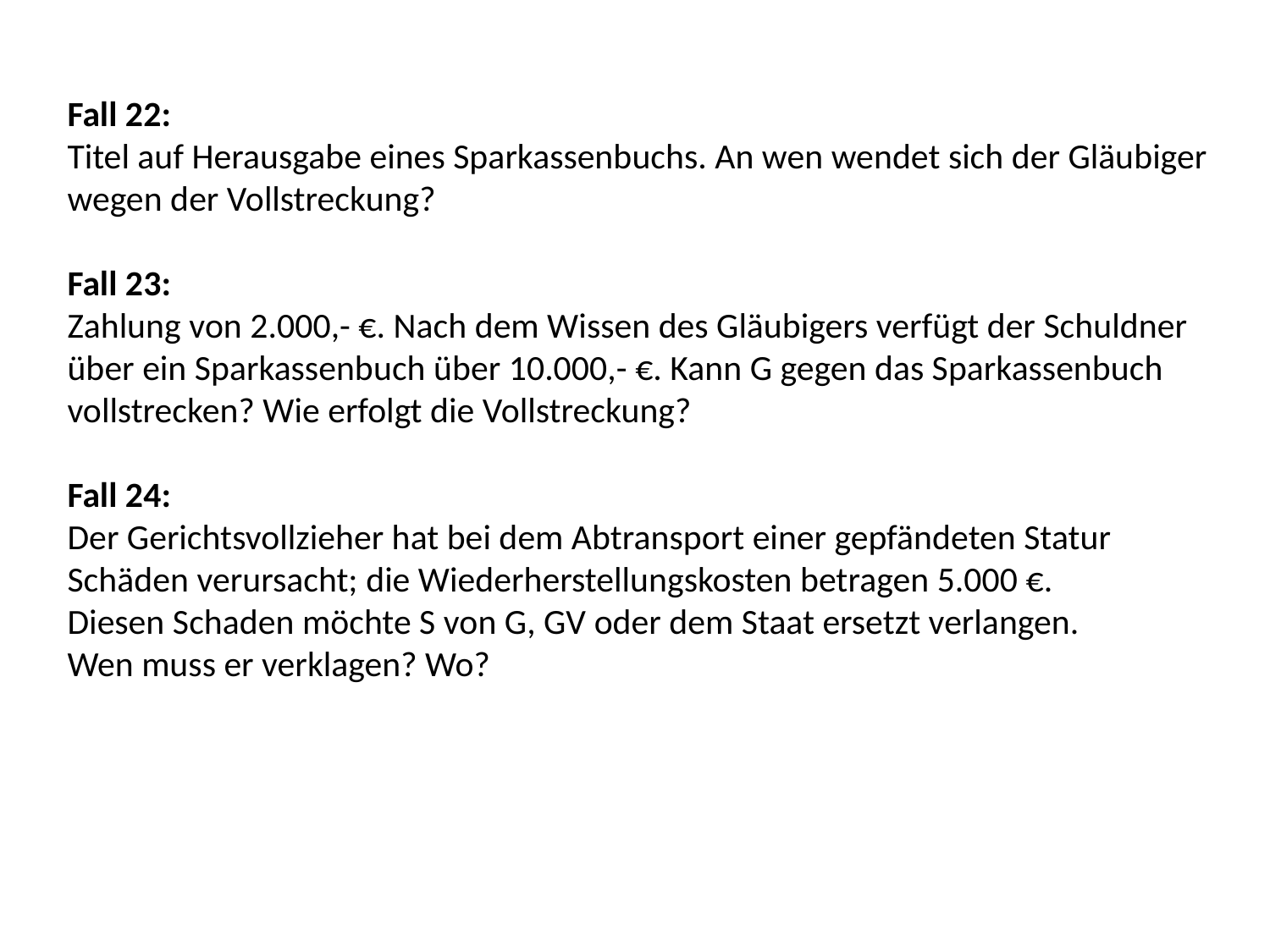

Fall 22:
Titel auf Herausgabe eines Sparkassenbuchs. An wen wendet sich der Gläubiger wegen der Vollstreckung?

Fall 23:
Zahlung von 2.000,- €. Nach dem Wissen des Gläubigers verfügt der Schuldner über ein Sparkassenbuch über 10.000,- €. Kann G gegen das Sparkassenbuch vollstrecken? Wie erfolgt die Vollstreckung?

Fall 24:
Der Gerichtsvollzieher hat bei dem Abtransport einer gepfändeten Statur Schäden verursacht; die Wiederherstellungskosten betragen 5.000 €.
Diesen Schaden möchte S von G, GV oder dem Staat ersetzt verlangen.
Wen muss er verklagen? Wo?